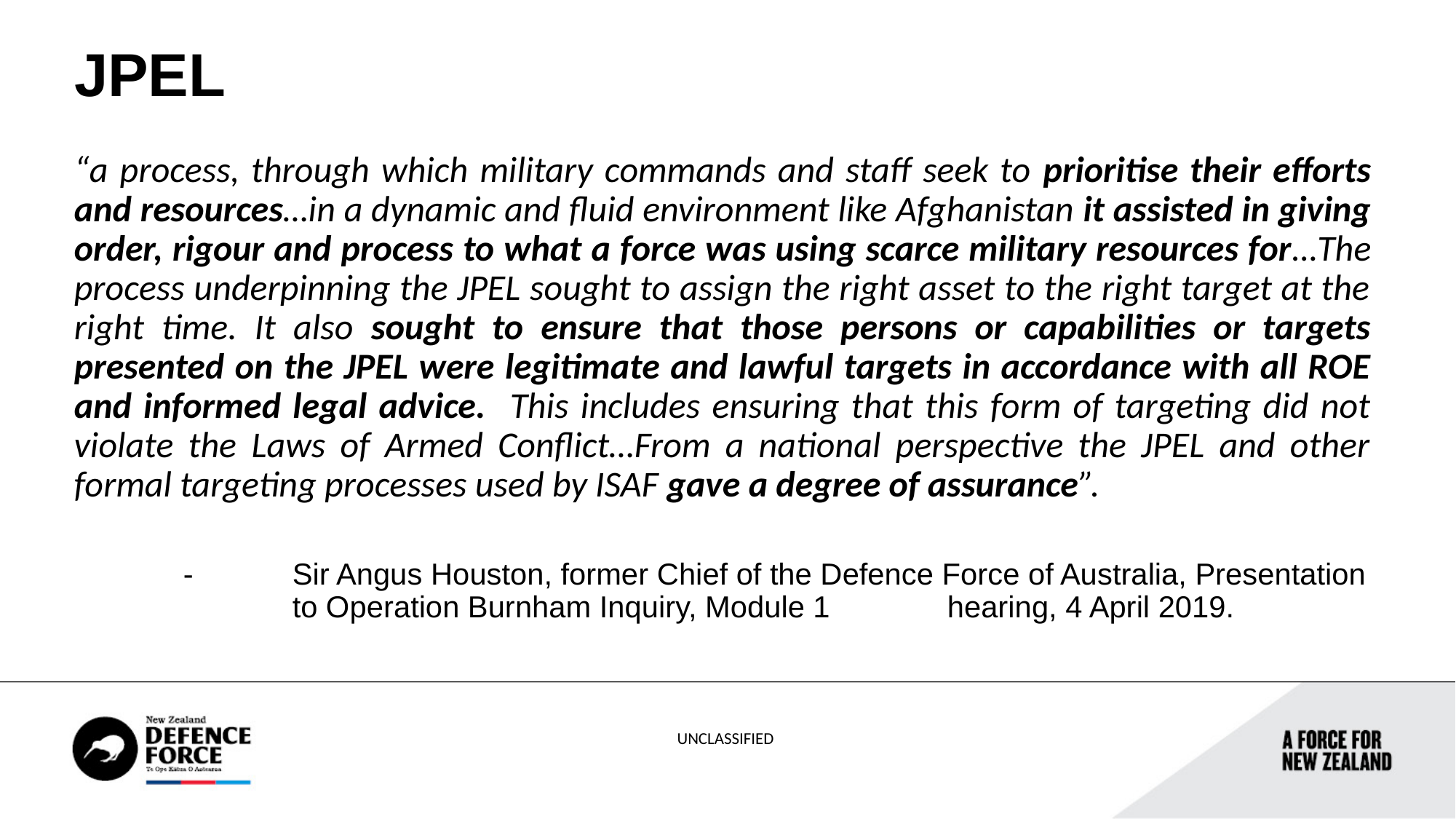

JPEL
“a process, through which military commands and staff seek to prioritise their efforts and resources…in a dynamic and fluid environment like Afghanistan it assisted in giving order, rigour and process to what a force was using scarce military resources for…The process underpinning the JPEL sought to assign the right asset to the right target at the right time. It also sought to ensure that those persons or capabilities or targets presented on the JPEL were legitimate and lawful targets in accordance with all ROE and informed legal advice.  This includes ensuring that this form of targeting did not violate the Laws of Armed Conflict…From a national perspective the JPEL and other formal targeting processes used by ISAF gave a degree of assurance”.

- 	Sir Angus Houston, former Chief of the Defence Force of Australia, Presentation 	to Operation Burnham Inquiry, Module 1 	hearing, 4 April 2019.

UNCLASSIFIED